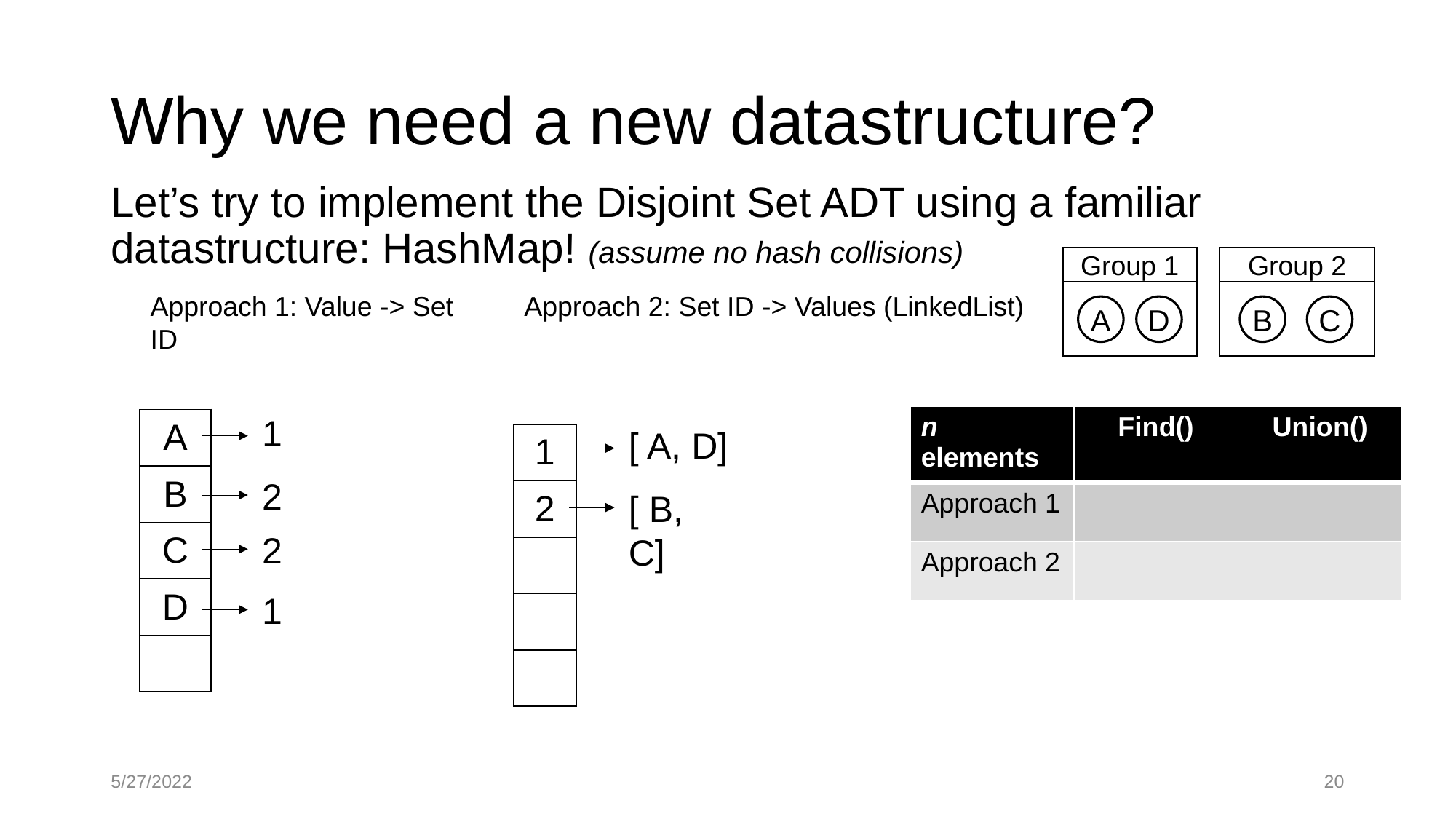

# Why we need a new datastructure?
Let’s try to implement the Disjoint Set ADT using a familiar datastructure: HashMap! (assume no hash collisions)

Group 1

Group 2
Approach 1: Value -> Set ID
Approach 2: Set ID -> Values (LinkedList)
A
D
B
C
1
| n elements | Find() | Union() |
| --- | --- | --- |
| Approach 1 |  |  |
| Approach 2 |  |  |
| A |
| --- |
| B |
| C |
| D |
|  |
[ A, D]
| 1 |
| --- |
| 2 |
|  |
|  |
|  |
2
[ B, C]
2
1
5/27/2022
20